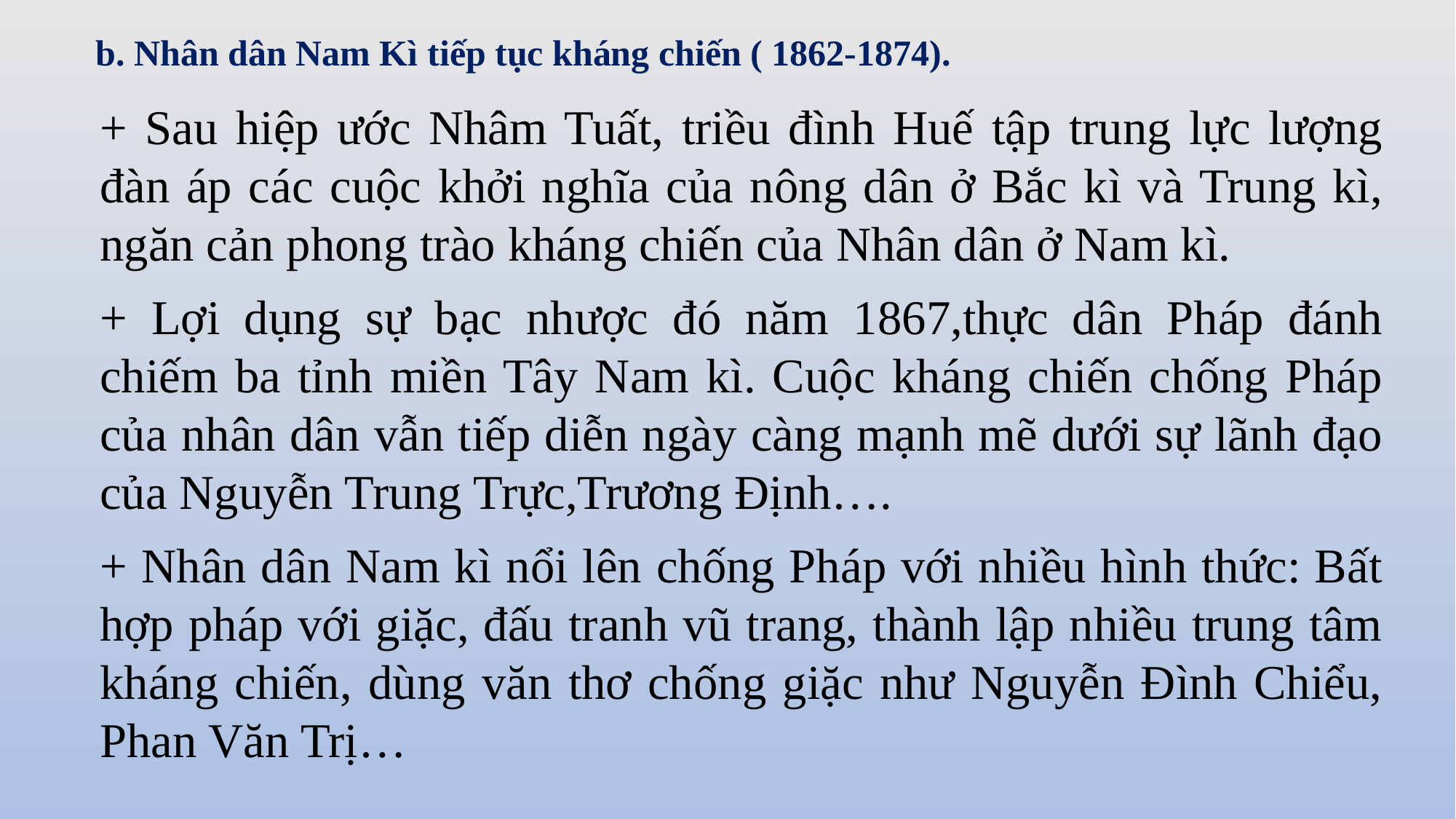

b. Nhân dân Nam Kì tiếp tục kháng chiến ( 1862-1874).
+ Sau hiệp ước Nhâm Tuất, triều đình Huế tập trung lực lượng đàn áp các cuộc khởi nghĩa của nông dân ở Bắc kì và Trung kì, ngăn cản phong trào kháng chiến của Nhân dân ở Nam kì.
+ Lợi dụng sự bạc nhược đó năm 1867,thực dân Pháp đánh chiếm ba tỉnh miền Tây Nam kì. Cuộc kháng chiến chống Pháp của nhân dân vẫn tiếp diễn ngày càng mạnh mẽ dưới sự lãnh đạo của Nguyễn Trung Trực,Trương Định….
+ Nhân dân Nam kì nổi lên chống Pháp với nhiều hình thức: Bất hợp pháp với giặc, đấu tranh vũ trang, thành lập nhiều trung tâm kháng chiến, dùng văn thơ chống giặc như Nguyễn Đình Chiểu, Phan Văn Trị…